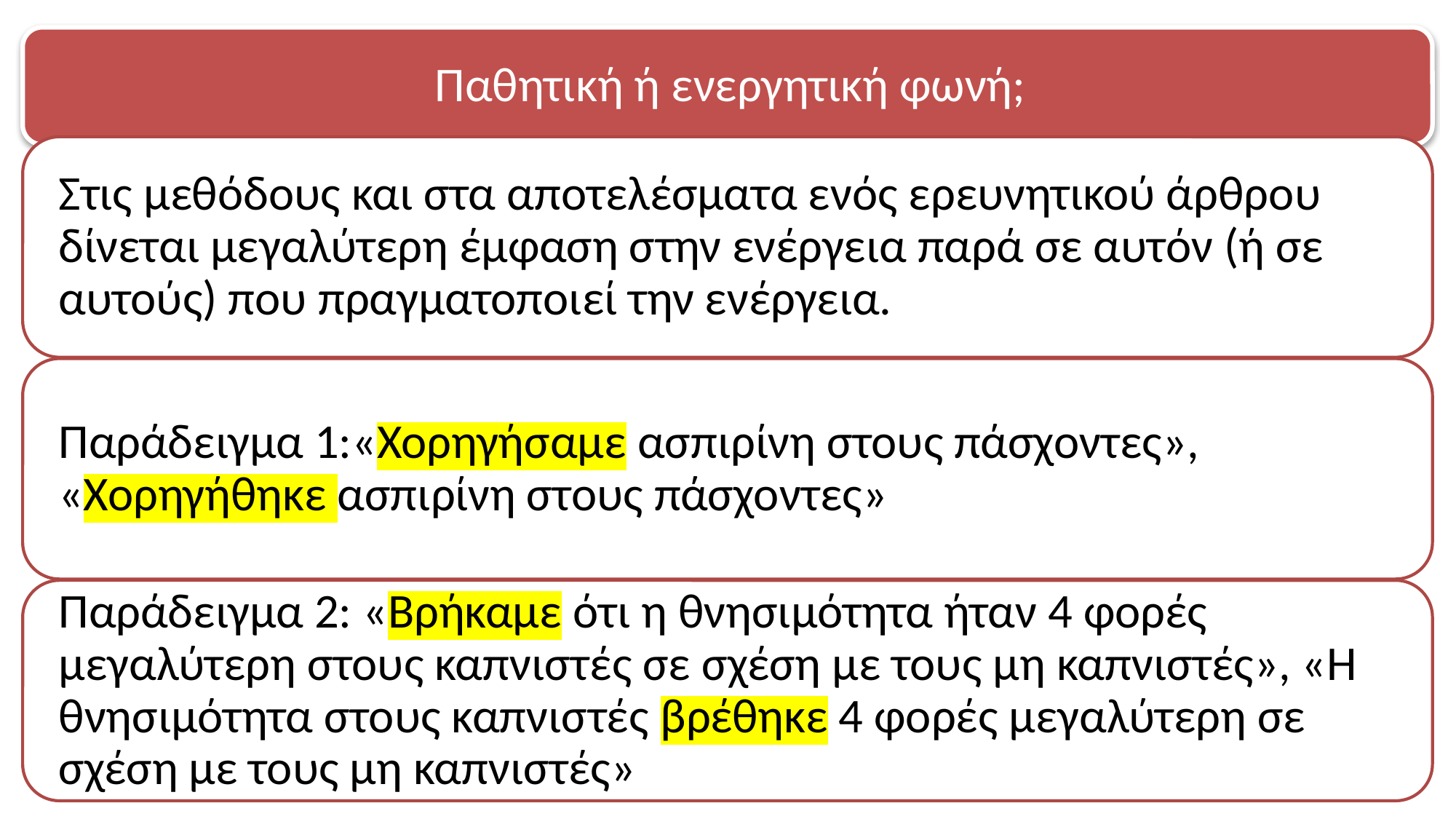

Παθητική ή ενεργητική φωνή;
Στις μεθόδους και στα αποτελέσματα ενός ερευνητικού άρθρου δίνεται μεγαλύτερη έμφαση στην ενέργεια παρά σε αυτόν (ή σε αυτούς) που πραγματοποιεί την ενέργεια.
Παράδειγμα 1:«Χορηγήσαμε ασπιρίνη στους πάσχοντες», «Χορηγήθηκε ασπιρίνη στους πάσχοντες»
Παράδειγμα 2: «Βρήκαμε ότι η θνησιμότητα ήταν 4 φορές μεγαλύτερη στους καπνιστές σε σχέση με τους μη καπνιστές», «Η θνησιμότητα στους καπνιστές βρέθηκε 4 φορές μεγαλύτερη σε σχέση με τους μη καπνιστές»